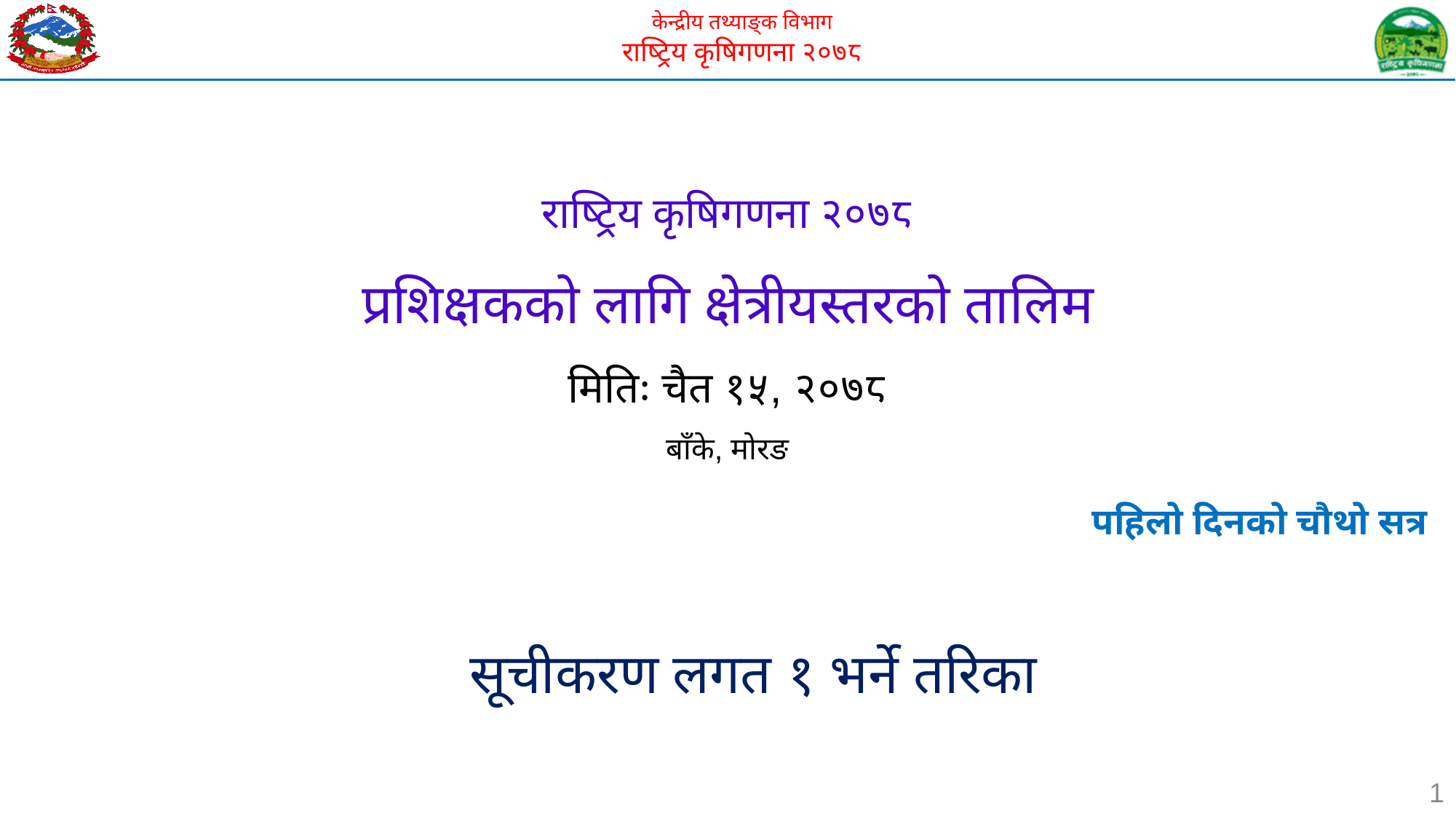

# राष्ट्रिय कृषिगणना २०७८ प्रशिक्षकको लागि क्षेत्रीयस्तरको तालिम मितिः चैत १५, २०७८ बाँके, मोरङ
पहिलो दिनको चौथो सत्र
सूचीकरण लगत १ भर्ने तरिका
1